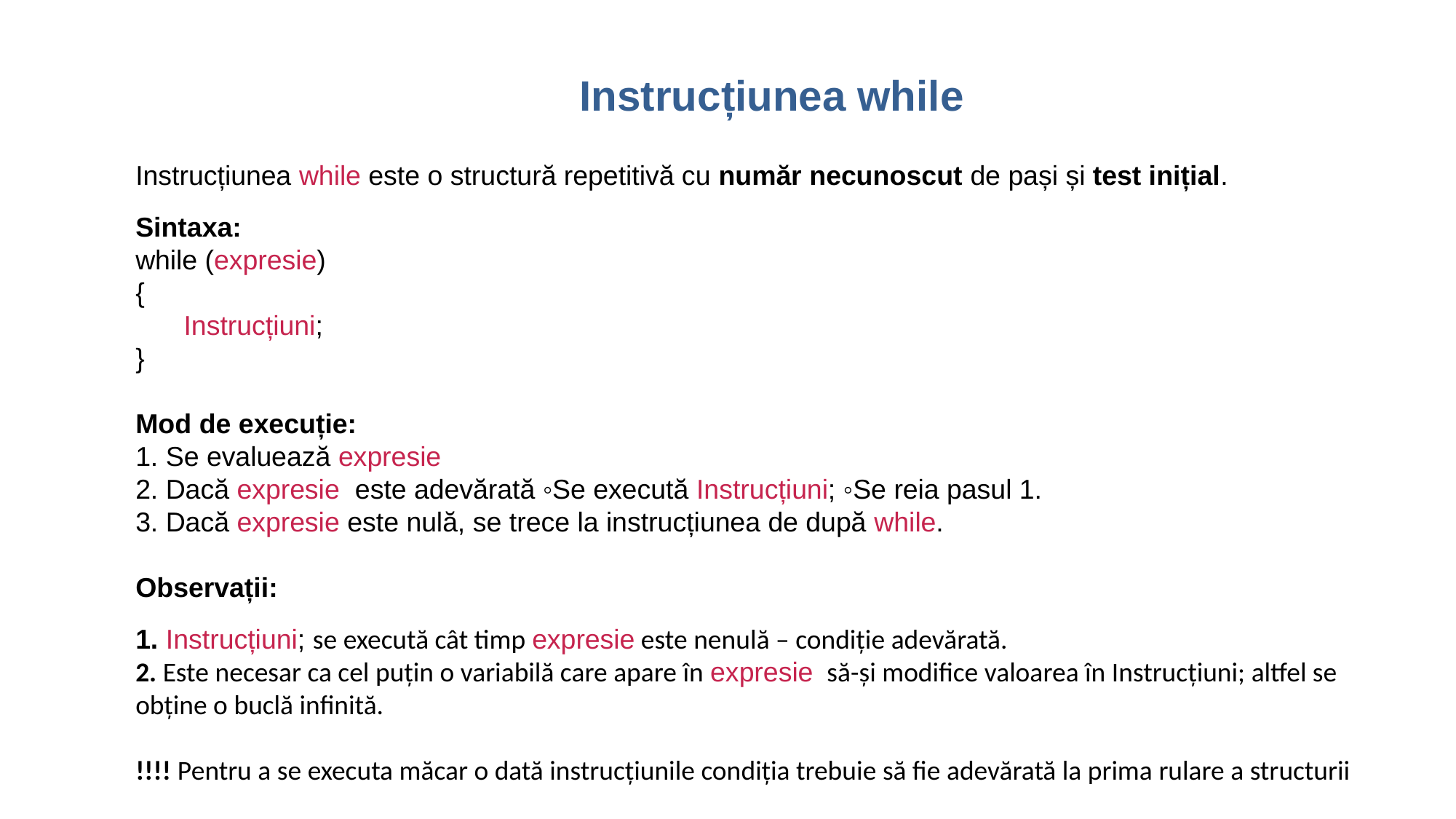

Instrucțiunea while

Instrucțiunea while este o structură repetitivă cu număr necunoscut de pași și test inițial.

Sintaxa:
while (expresie)
{
Instrucțiuni;
}

Mod de execuție:
1. Se evaluează expresie
2. Dacă expresie  este adevărată ◦Se execută Instrucțiuni; ◦Se reia pasul 1.
3. Dacă expresie este nulă, se trece la instrucțiunea de după while.

Observații:

1. Instrucțiuni; se execută cât timp expresie este nenulă – condiție adevărată.
2. Este necesar ca cel puțin o variabilă care apare în expresie  să-și modifice valoarea în Instrucțiuni; altfel se obține o buclă infinită.

!!!! Pentru a se executa măcar o dată instrucțiunile condiția trebuie să fie adevărată la prima rulare a structurii